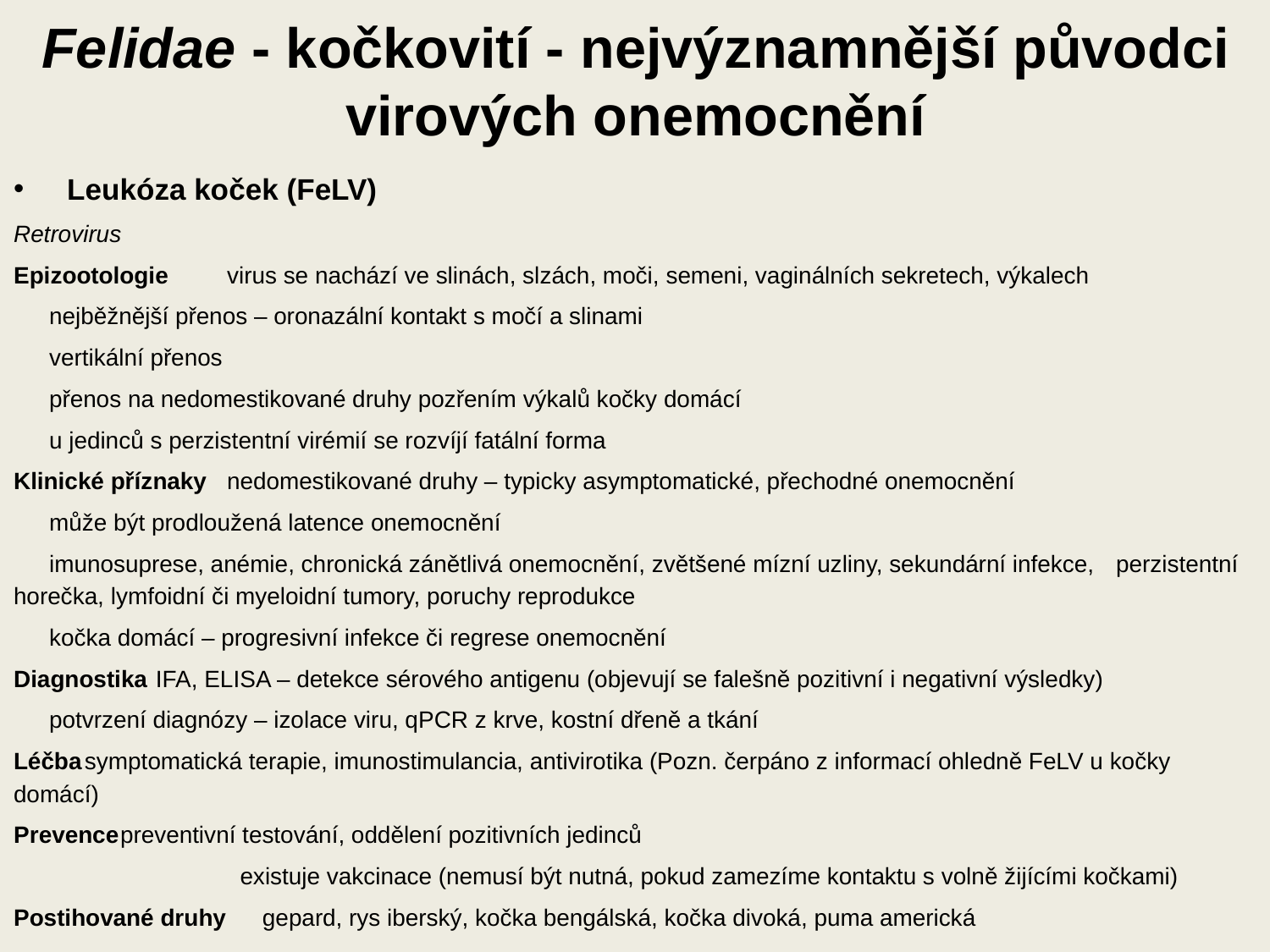

# Felidae - kočkovití - nejvýznamnější původci virových onemocnění
Leukóza koček (FeLV)
Retrovirus
Epizootologie		virus se nachází ve slinách, slzách, moči, semeni, vaginálních sekretech, výkalech
				nejběžnější přenos – oronazální kontakt s močí a slinami
				vertikální přenos
				přenos na nedomestikované druhy pozřením výkalů kočky domácí
				u jedinců s perzistentní virémií se rozvíjí fatální forma
Klinické příznaky	nedomestikované druhy – typicky asymptomatické, přechodné onemocnění
		může být prodloužená latence onemocnění
		imunosuprese, anémie, chronická zánětlivá onemocnění, zvětšené mízní uzliny, sekundární infekce, 		perzistentní horečka, lymfoidní či myeloidní tumory, poruchy reprodukce
		kočka domácí – progresivní infekce či regrese onemocnění
Diagnostika		IFA, ELISA – detekce sérového antigenu (objevují se falešně pozitivní i negativní výsledky)
		potvrzení diagnózy – izolace viru, qPCR z krve, kostní dřeně a tkání
Léčba		symptomatická terapie, imunostimulancia, antivirotika (Pozn. čerpáno z informací ohledně FeLV u kočky 		domácí)
Prevence		preventivní testování, oddělení pozitivních jedinců
	existuje vakcinace (nemusí být nutná, pokud zamezíme kontaktu s volně žijícími kočkami)
Postihované druhy 	gepard, rys iberský, kočka bengálská, kočka divoká, puma americká